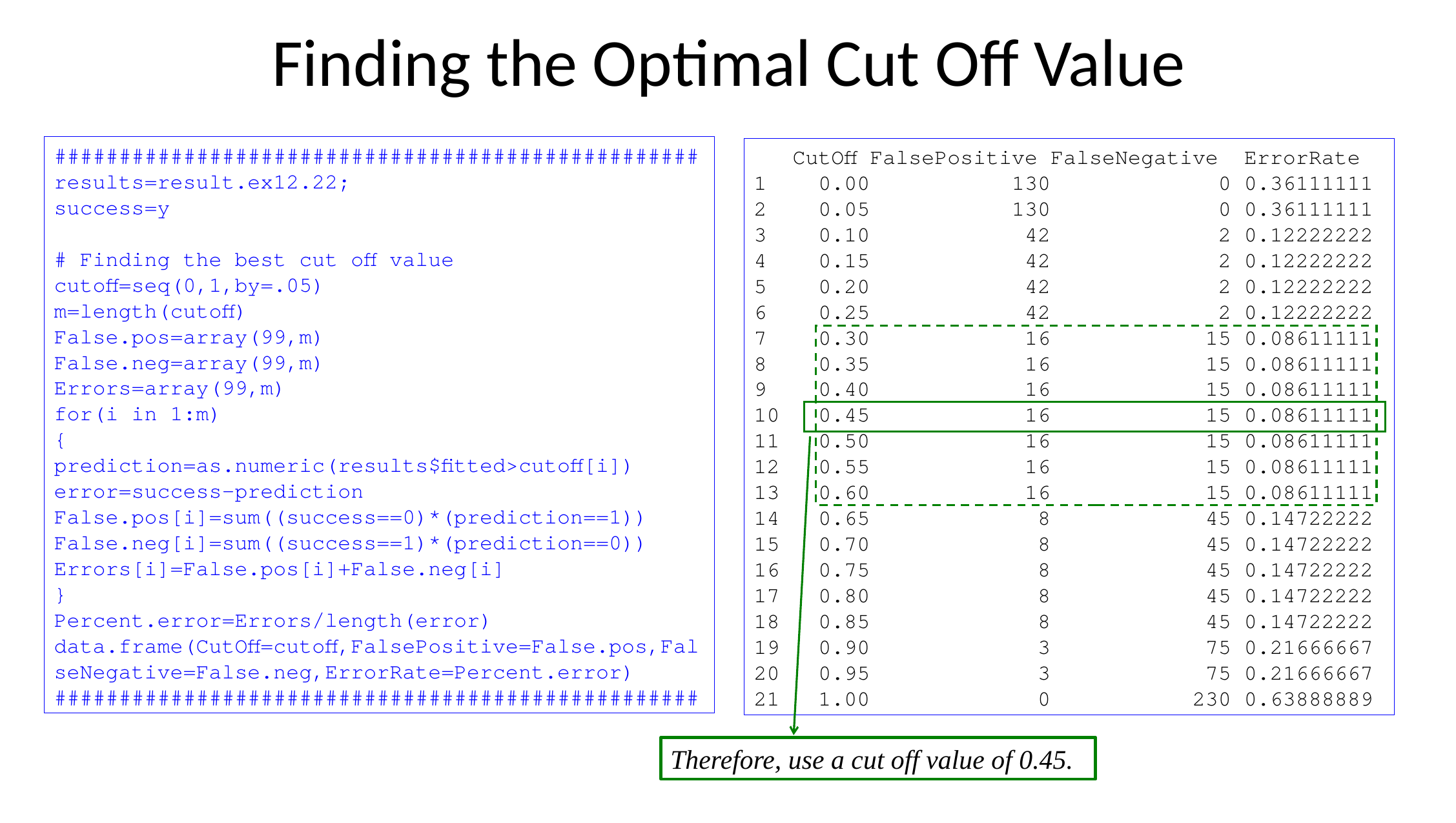

# Finding the Optimal Cut Off Value
##################################################
results=result.ex12.22;
success=y

# Finding the best cut off value
cutoff=seq(0,1,by=.05)
m=length(cutoff)
False.pos=array(99,m)
False.neg=array(99,m)
Errors=array(99,m)
for(i in 1:m)
{
prediction=as.numeric(results$fitted>cutoff[i])
error=success-prediction
False.pos[i]=sum((success==0)*(prediction==1))
False.neg[i]=sum((success==1)*(prediction==0))
Errors[i]=False.pos[i]+False.neg[i]
}
Percent.error=Errors/length(error)
data.frame(CutOff=cutoff,FalsePositive=False.pos,FalseNegative=False.neg,ErrorRate=Percent.error)
##################################################
   CutOff FalsePositive FalseNegative  ErrorRate
1    0.00           130             0 0.36111111
2    0.05           130             0 0.36111111
3    0.10            42             2 0.12222222
4    0.15            42             2 0.12222222
5    0.20            42             2 0.12222222
6    0.25            42             2 0.12222222
7    0.30            16            15 0.08611111
8    0.35            16            15 0.08611111
9    0.40            16            15 0.08611111
10   0.45            16            15 0.08611111
11   0.50            16            15 0.08611111
12   0.55            16            15 0.08611111
13   0.60            16            15 0.08611111
14   0.65             8            45 0.14722222
15   0.70             8            45 0.14722222
16   0.75             8            45 0.14722222
17   0.80             8            45 0.14722222
18   0.85             8            45 0.14722222
19   0.90             3            75 0.21666667
20   0.95             3            75 0.21666667
21   1.00             0           230 0.63888889

Therefore, use a cut off value of 0.45.